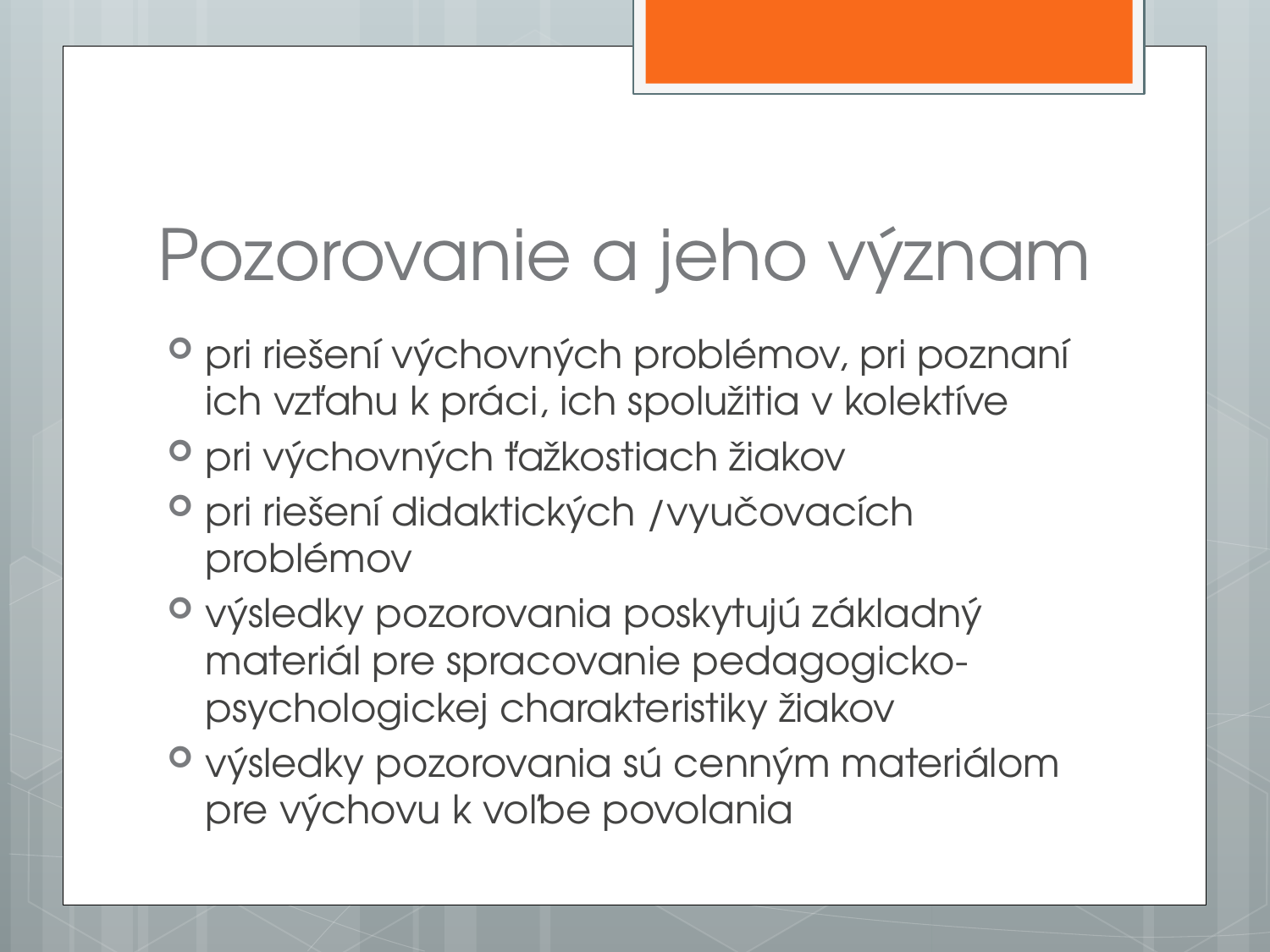

# Pozorovanie a jeho význam
pri riešení výchovných problémov, pri poznaní ich vzťahu k práci, ich spolužitia v kolektíve
pri výchovných ťažkostiach žiakov
pri riešení didaktických /vyučovacích problémov
výsledky pozorovania poskytujú základný materiál pre spracovanie pedagogicko-psychologickej charakteristiky žiakov
výsledky pozorovania sú cenným materiálom pre výchovu k voľbe povolania